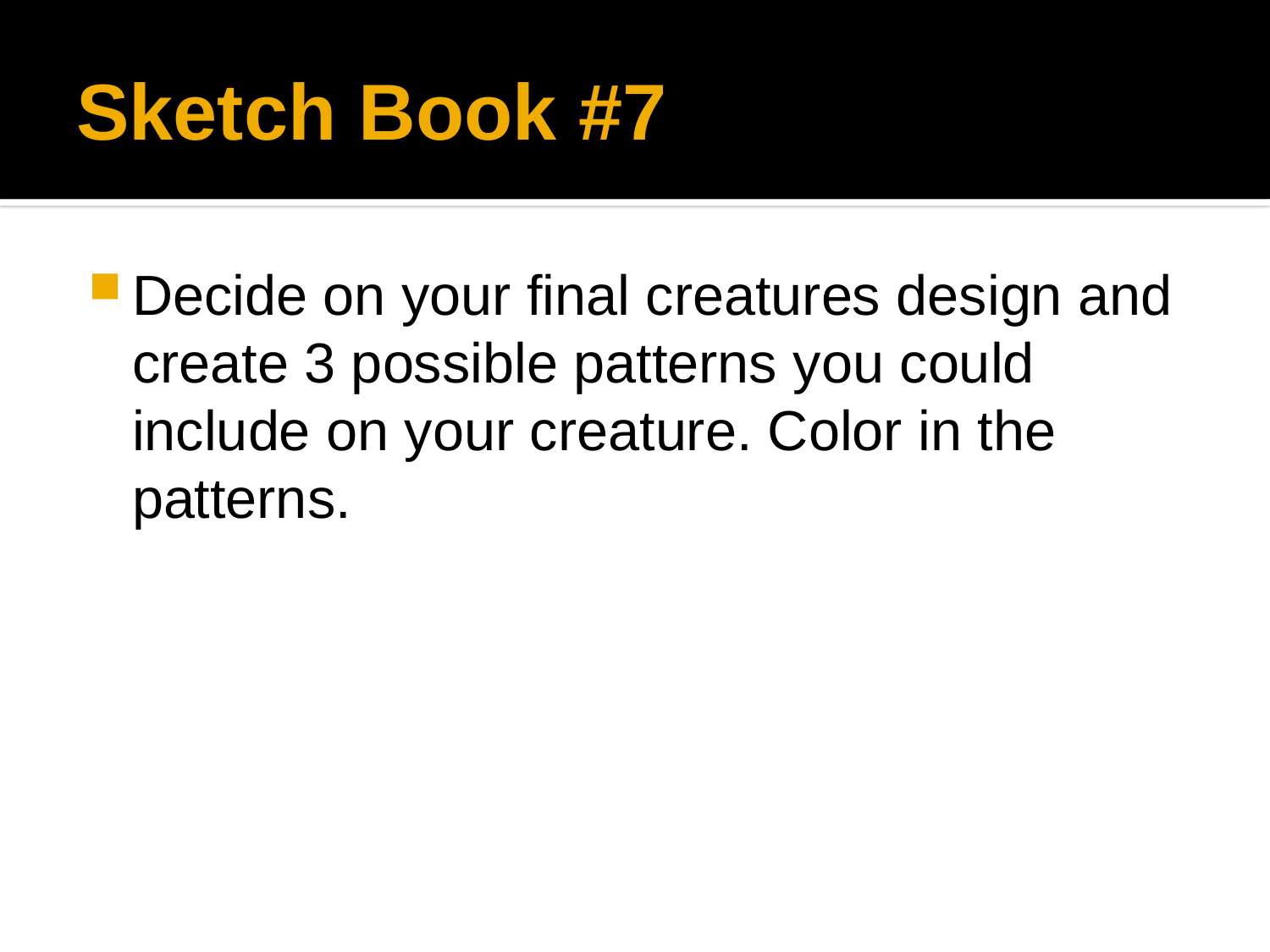

# Sketch Book #7
Decide on your final creatures design and create 3 possible patterns you could include on your creature. Color in the patterns.